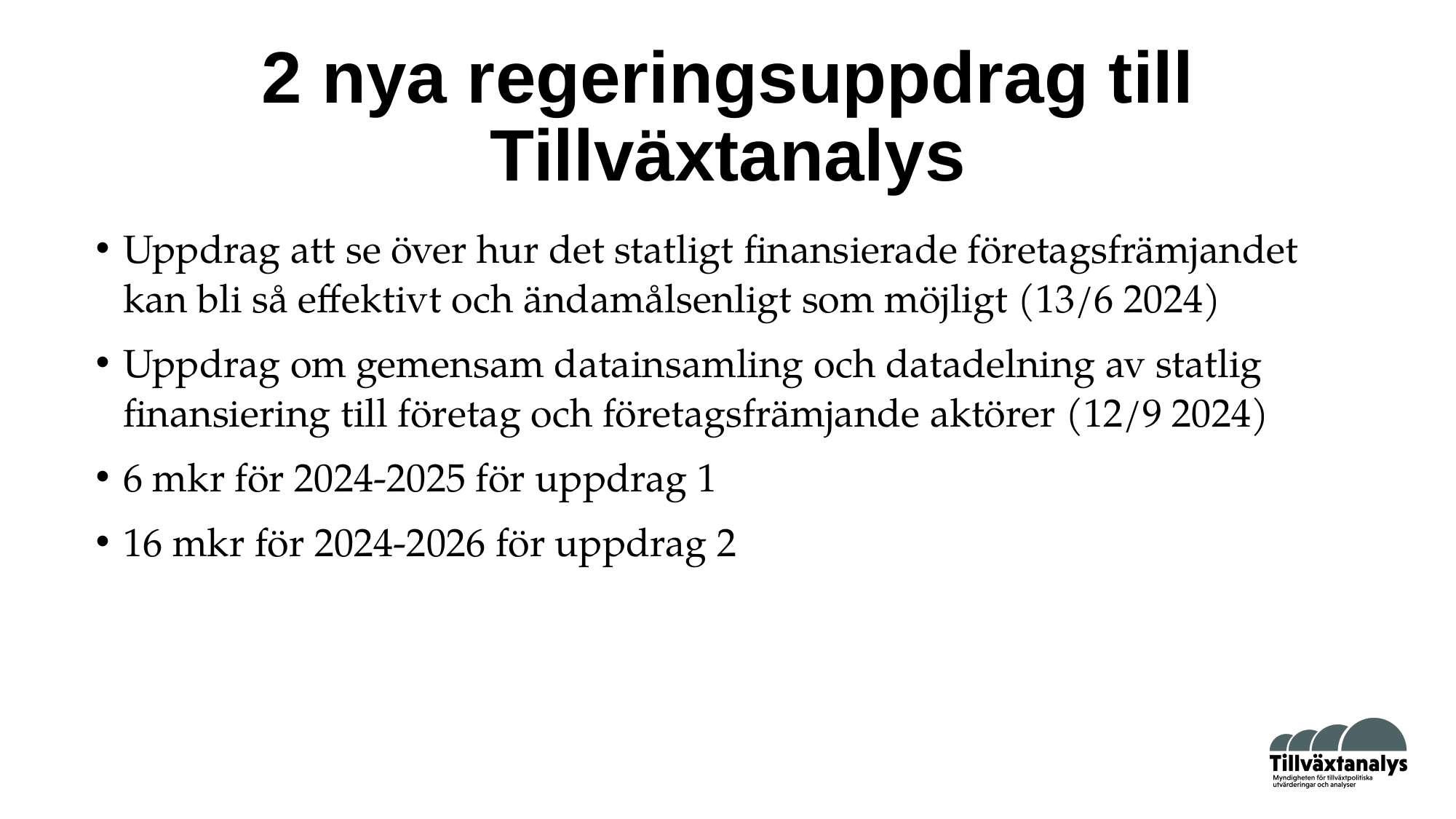

# 2 nya regeringsuppdrag till Tillväxtanalys
Uppdrag att se över hur det statligt finansierade företagsfrämjandet kan bli så effektivt och ändamålsenligt som möjligt (13/6 2024)
Uppdrag om gemensam datainsamling och datadelning av statlig finansiering till företag och företagsfrämjande aktörer (12/9 2024)
6 mkr för 2024-2025 för uppdrag 1
16 mkr för 2024-2026 för uppdrag 2